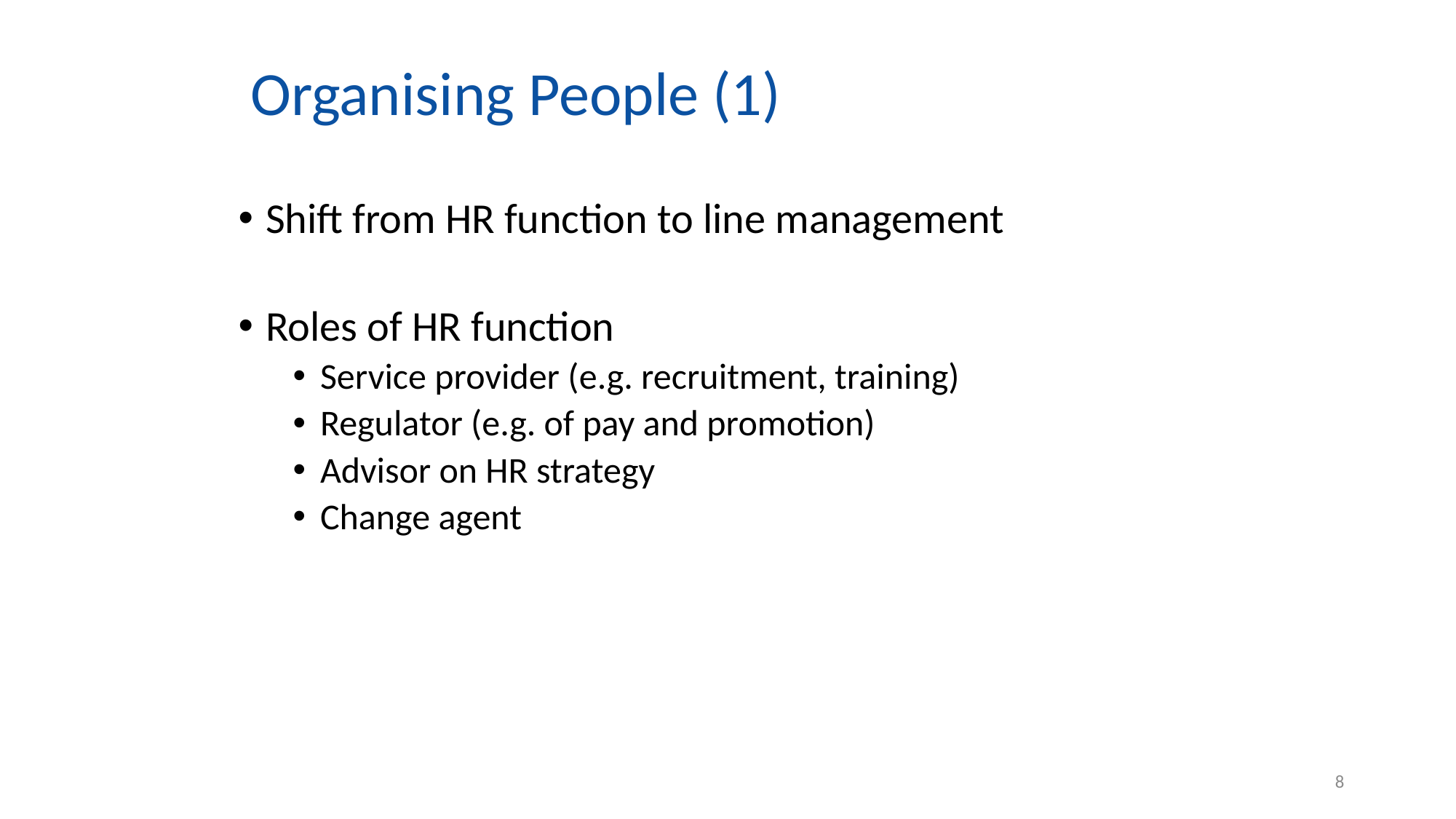

# Organising People (1)
Shift from HR function to line management

Roles of HR function
Service provider (e.g. recruitment, training)
Regulator (e.g. of pay and promotion)
Advisor on HR strategy
Change agent

8